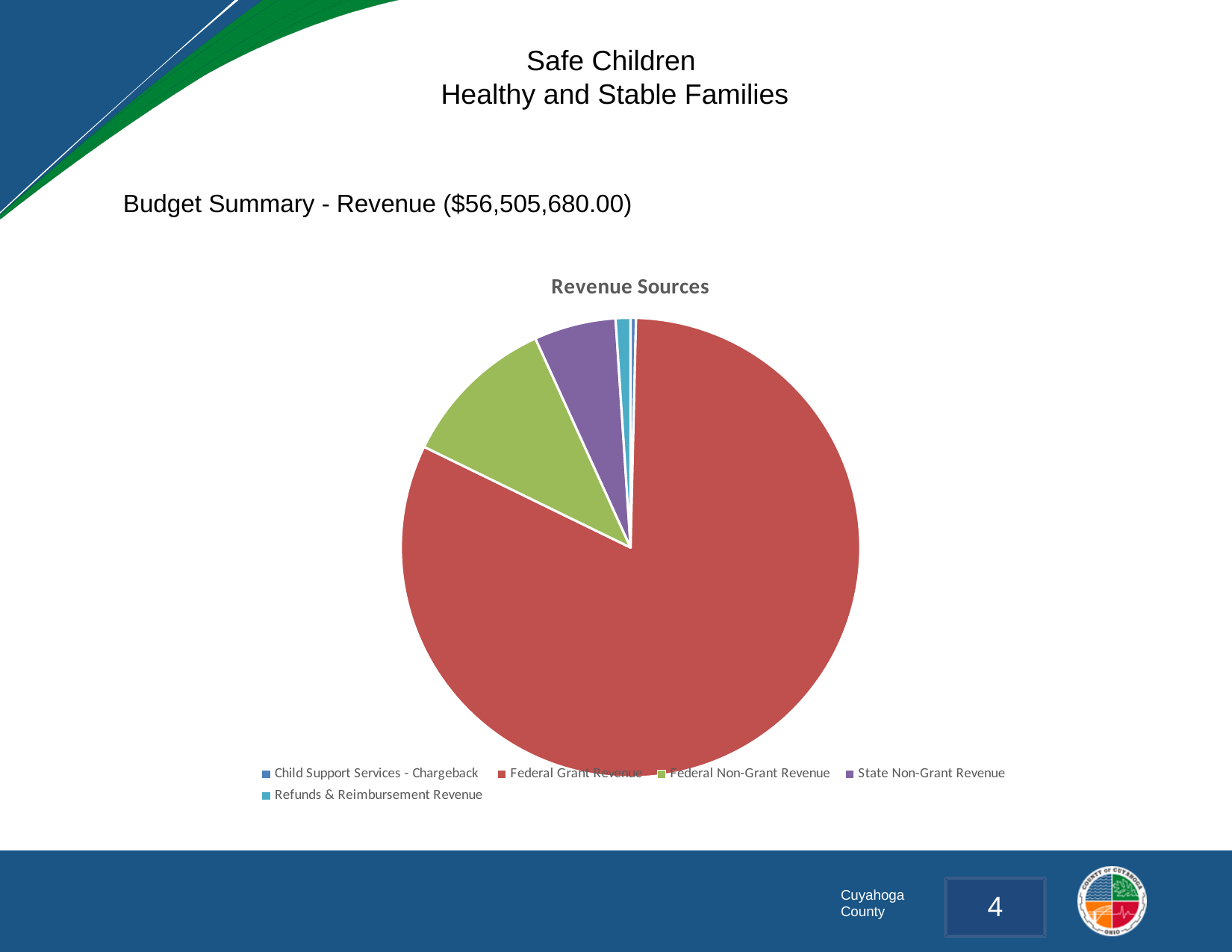

Safe Children
Healthy and Stable Families
Budget Summary - Revenue ($56,505,680.00)

### Chart: Revenue Sources

| Category |  |
|---|---|
| Child Support Services - Chargeback | 215938.0 |
| Federal Grant Revenue | 46246516.0 |
| Federal Non-Grant Revenue | 6201947.0 |
| State Non-Grant Revenue | 3250839.0 |
| Refunds & Reimbursement Revenue | 590440.0 |
BUDGETED FTE’s
DCFS IS BUDGETED FOR 840 POSITIONS, OF WHICH 140 ARE SHARED SERVICES
VACANCY RATE
OF THE 700 DEDICATED DCFS POSITIONS, 117 ARE UNFILLED
SW3 HIRING COUNTS
5
145 CASE CARRYING SW3S WERE HIRED FROM 8/01/2022 THROUGH 7/31/2023
SW3 RETENTION DATA
69% (99)  OF THE 145 CASE CARRYING SW3S HIRED  FROM 8/1/2022 THROUGH 7/31/2023 WERE  RETAINED

4

Cuyahoga County